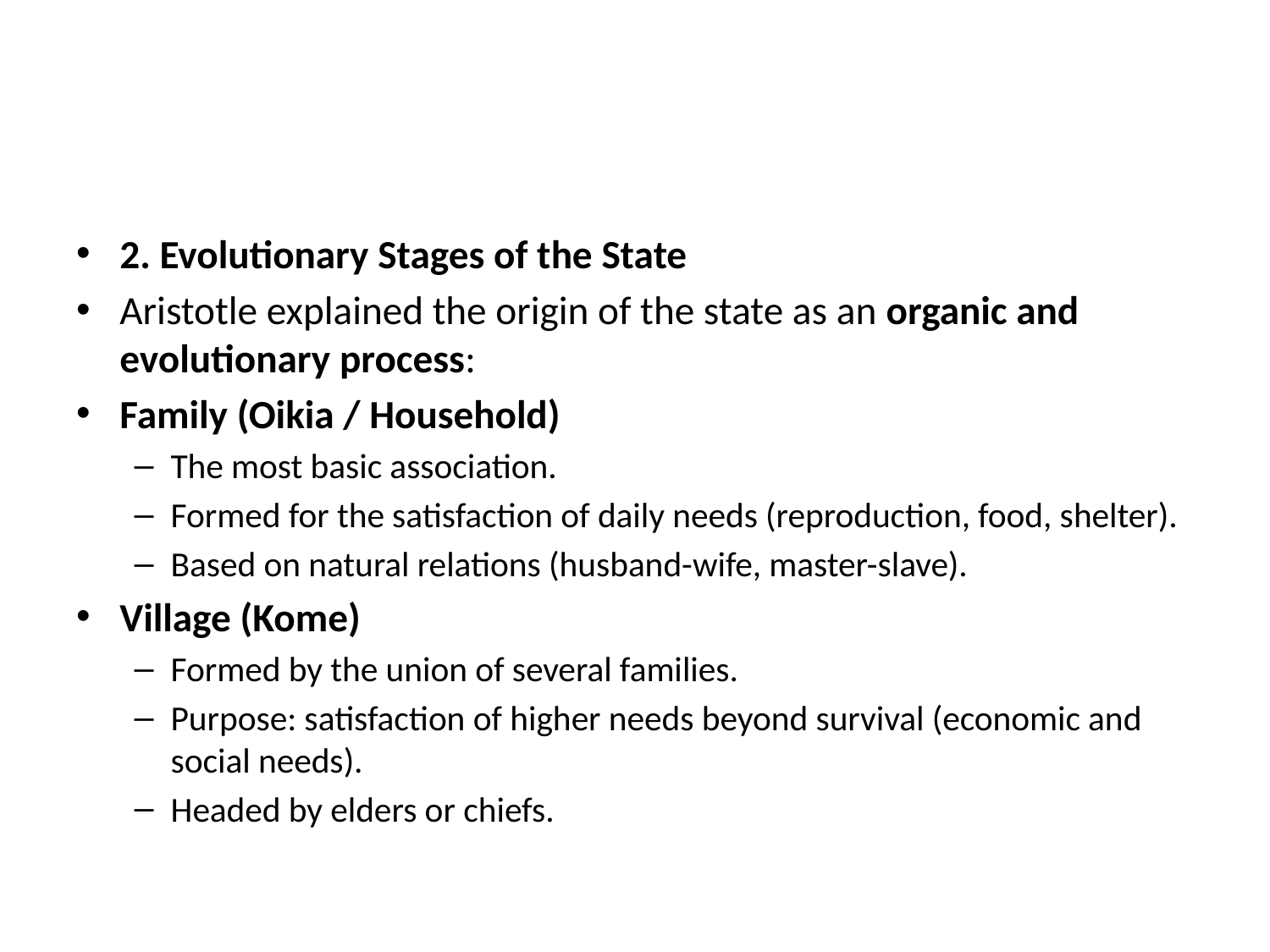

#
2. Evolutionary Stages of the State
Aristotle explained the origin of the state as an organic and evolutionary process:
Family (Oikia / Household)
The most basic association.
Formed for the satisfaction of daily needs (reproduction, food, shelter).
Based on natural relations (husband-wife, master-slave).
Village (Kome)
Formed by the union of several families.
Purpose: satisfaction of higher needs beyond survival (economic and social needs).
Headed by elders or chiefs.